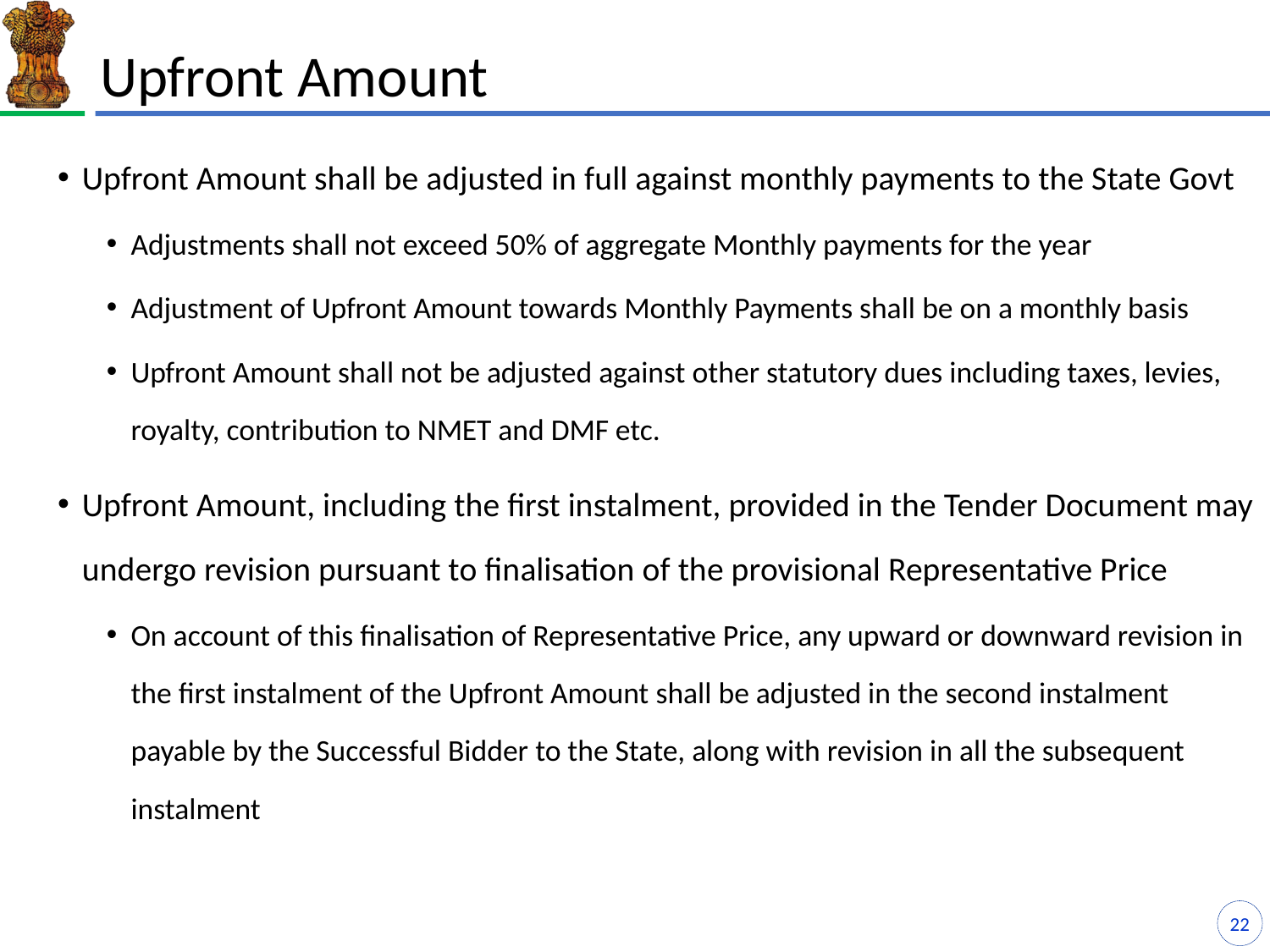

# Upfront Amount
Upfront Amount shall be adjusted in full against monthly payments to the State Govt
Adjustments shall not exceed 50% of aggregate Monthly payments for the year
Adjustment of Upfront Amount towards Monthly Payments shall be on a monthly basis
Upfront Amount shall not be adjusted against other statutory dues including taxes, levies, royalty, contribution to NMET and DMF etc.
Upfront Amount, including the first instalment, provided in the Tender Document may undergo revision pursuant to finalisation of the provisional Representative Price
On account of this finalisation of Representative Price, any upward or downward revision in the first instalment of the Upfront Amount shall be adjusted in the second instalment payable by the Successful Bidder to the State, along with revision in all the subsequent instalment